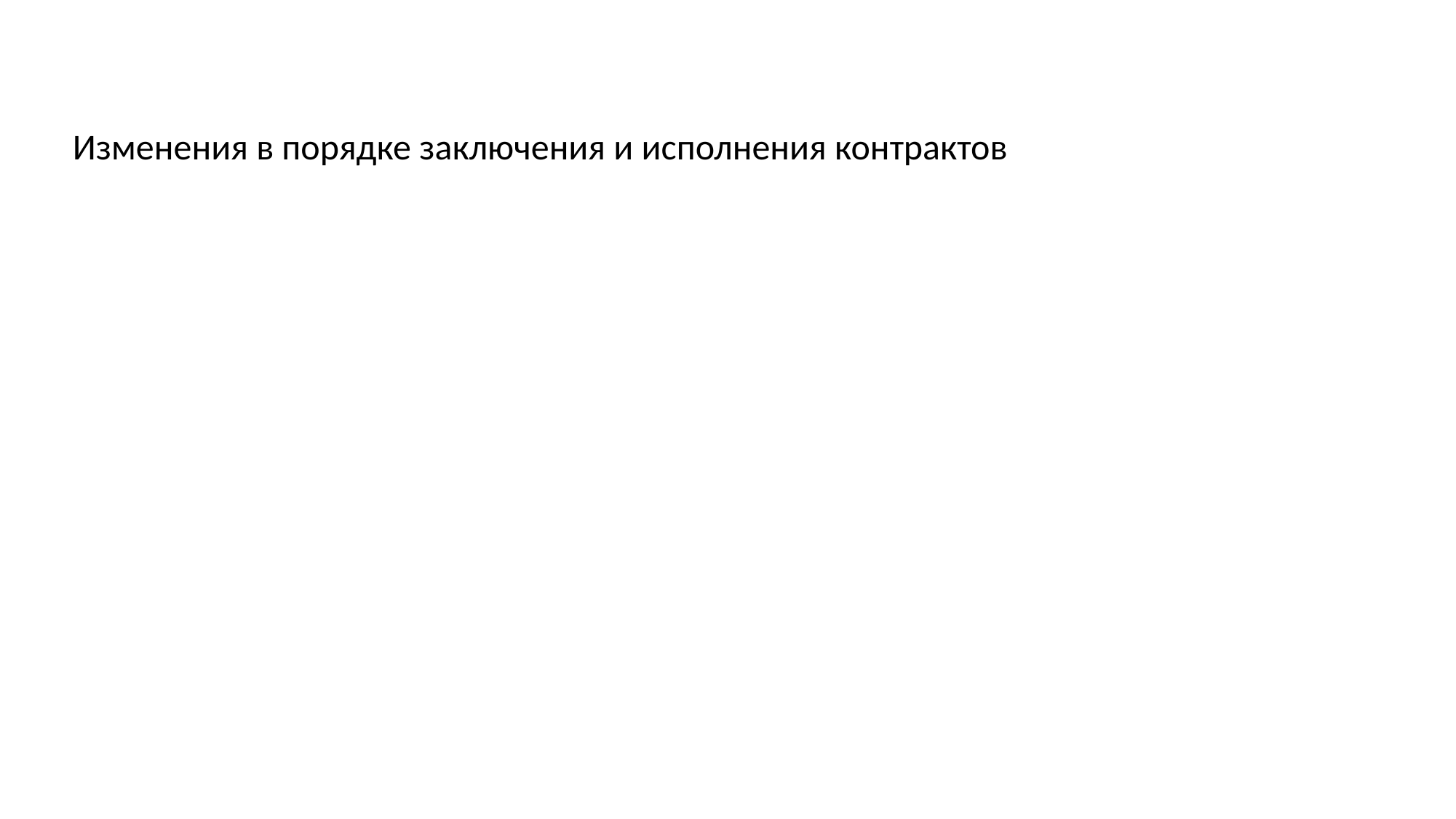

# Изменения в порядке заключения и исполнения контрактов